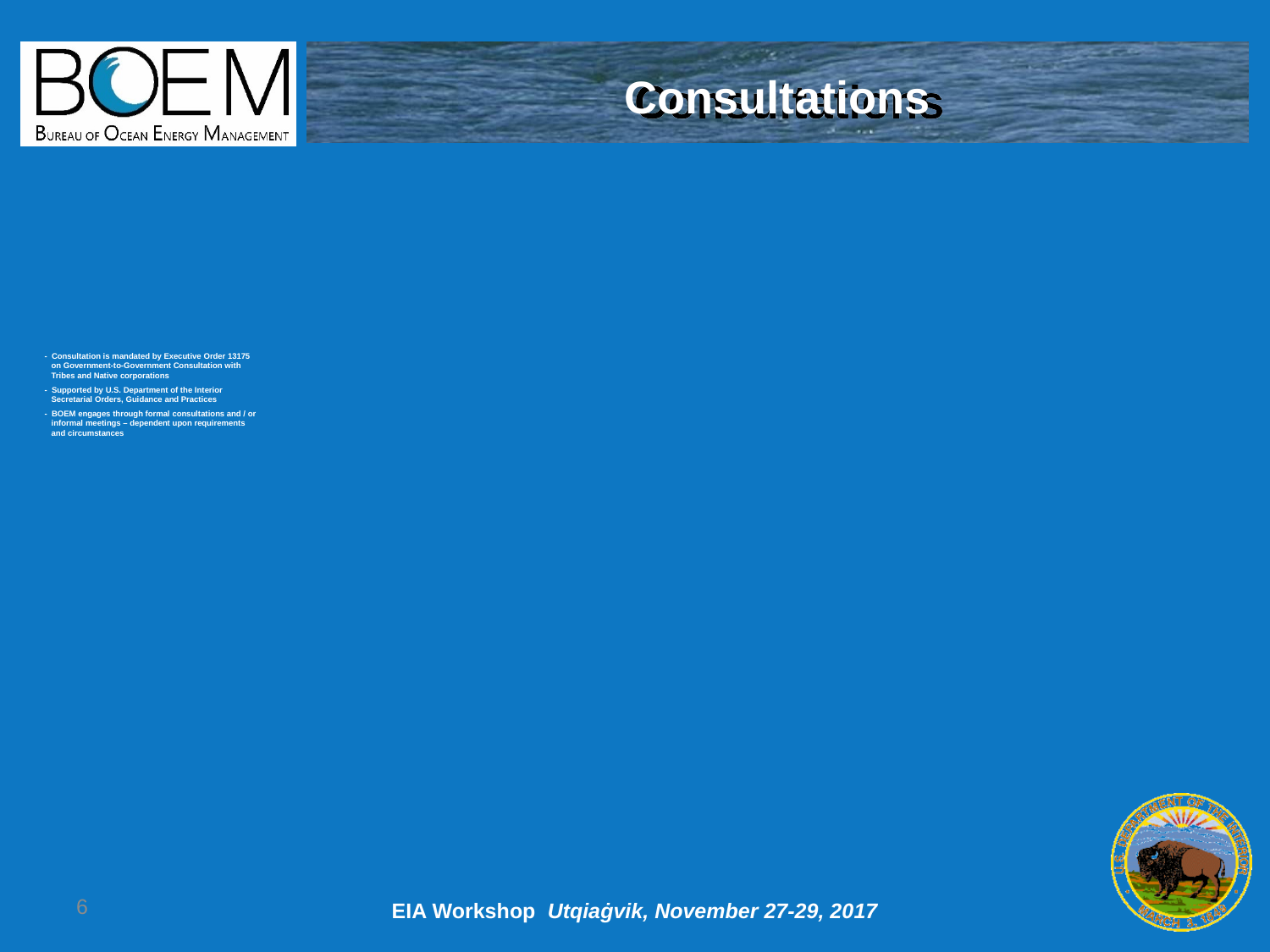

Consultations
# -  Consultation is mandated by Executive Order 13175 on Government-to-Government Consultation with Tribes and Native corporations -  Supported by U.S. Department of the Interior Secretarial Orders, Guidance and Practices -  BOEM engages through formal consultations and / or informal meetings – dependent upon requirements and circumstances
EIA Workshop  Utqiaġvik, November 27-29, 2017
6